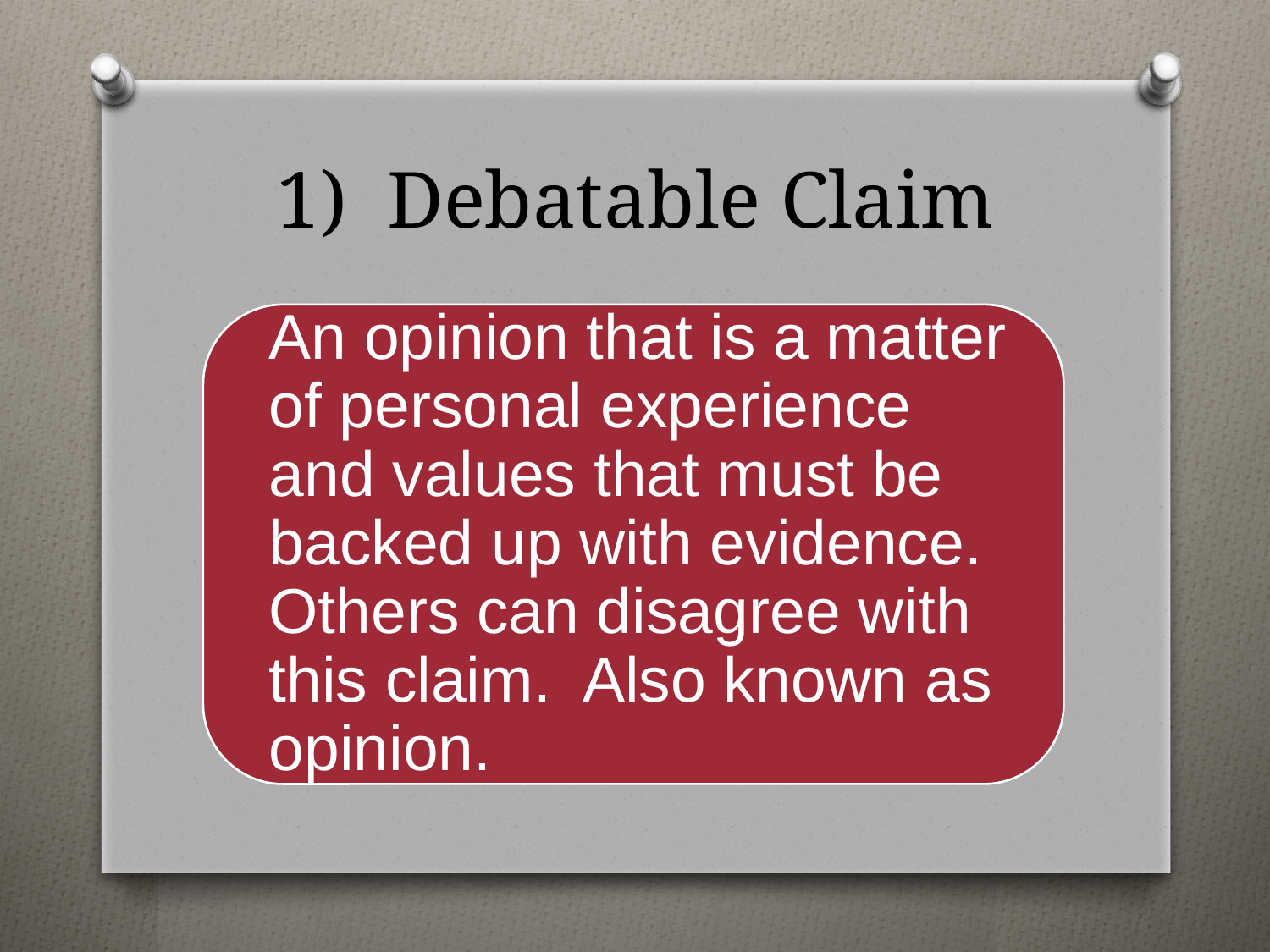

# 1)  Debatable Claim
An opinion that is a matter of personal experience and values that must be backed up with evidence.  Others can disagree with this claim.  Also known as opinion.